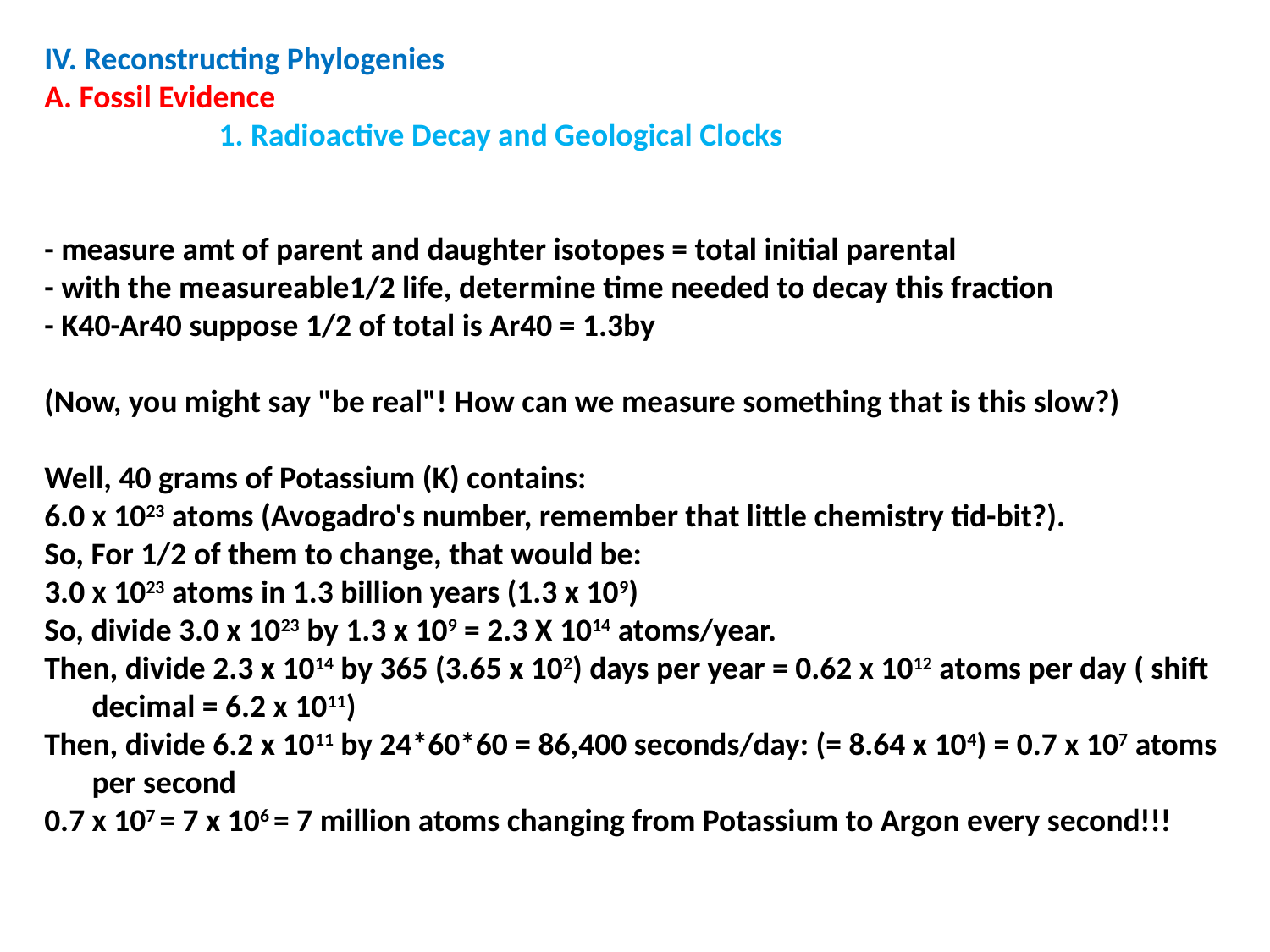

IV. Reconstructing Phylogenies
A. Fossil Evidence
		1. Radioactive Decay and Geological Clocks

- measure amt of parent and daughter isotopes = total initial parental
- with the measureable1/2 life, determine time needed to decay this fraction
- K40-Ar40 suppose 1/2 of total is Ar40 = 1.3by

(Now, you might say "be real"! How can we measure something that is this slow?)

Well, 40 grams of Potassium (K) contains:
6.0 x 1023 atoms (Avogadro's number, remember that little chemistry tid-bit?).
So, For 1/2 of them to change, that would be:
3.0 x 1023 atoms in 1.3 billion years (1.3 x 109)
So, divide 3.0 x 1023 by 1.3 x 109 = 2.3 X 1014 atoms/year.
Then, divide 2.3 x 1014 by 365 (3.65 x 102) days per year = 0.62 x 1012 atoms per day ( shift decimal = 6.2 x 1011)
Then, divide 6.2 x 1011 by 24*60*60 = 86,400 seconds/day: (= 8.64 x 104) = 0.7 x 107 atoms per second
0.7 x 107 = 7 x 106 = 7 million atoms changing from Potassium to Argon every second!!!